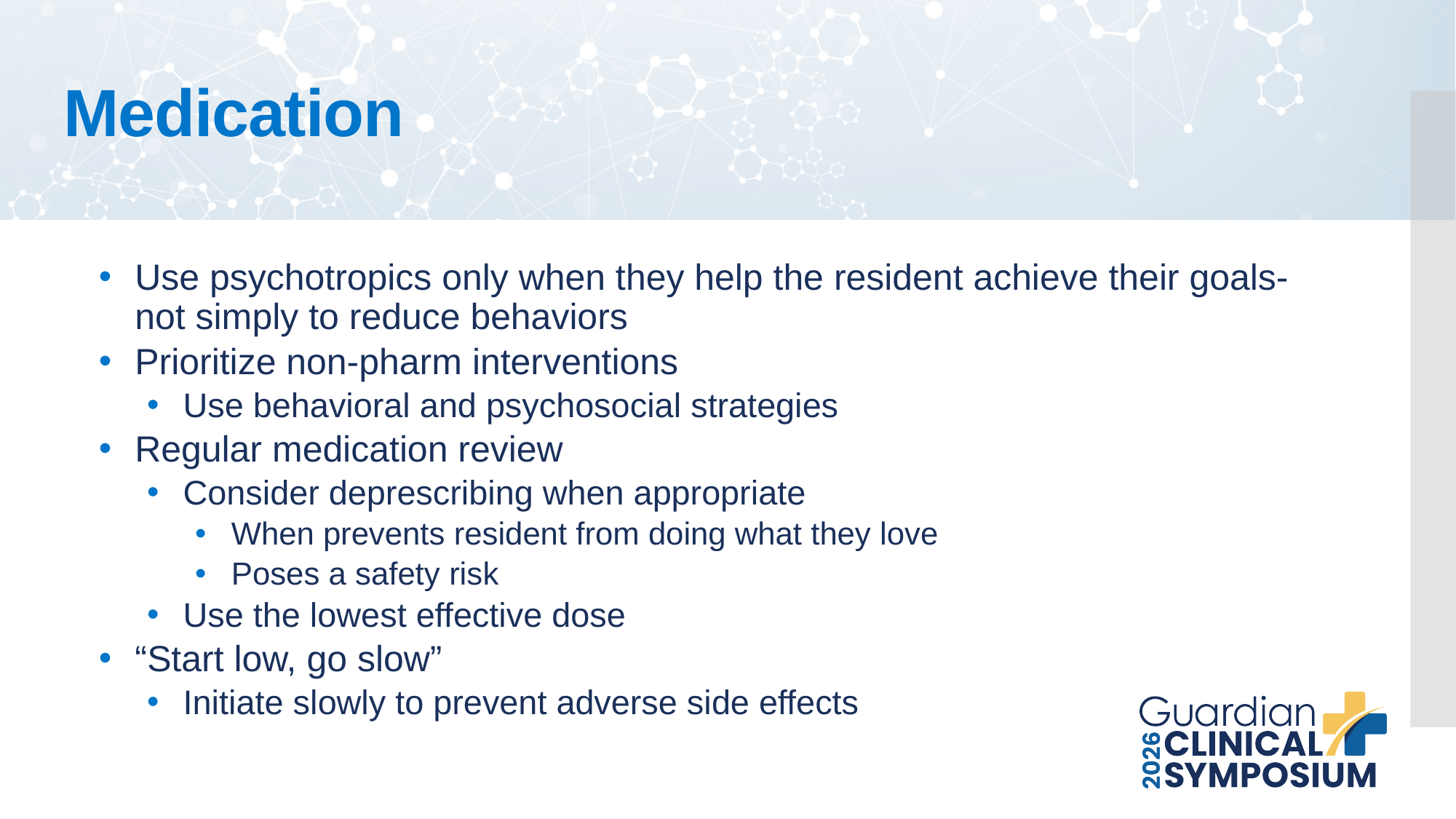

# Medication
Use psychotropics only when they help the resident achieve their goals-not simply to reduce behaviors
Prioritize non-pharm interventions
Use behavioral and psychosocial strategies
Regular medication review
Consider deprescribing when appropriate
When prevents resident from doing what they love
Poses a safety risk
Use the lowest effective dose
“Start low, go slow”
Initiate slowly to prevent adverse side effects